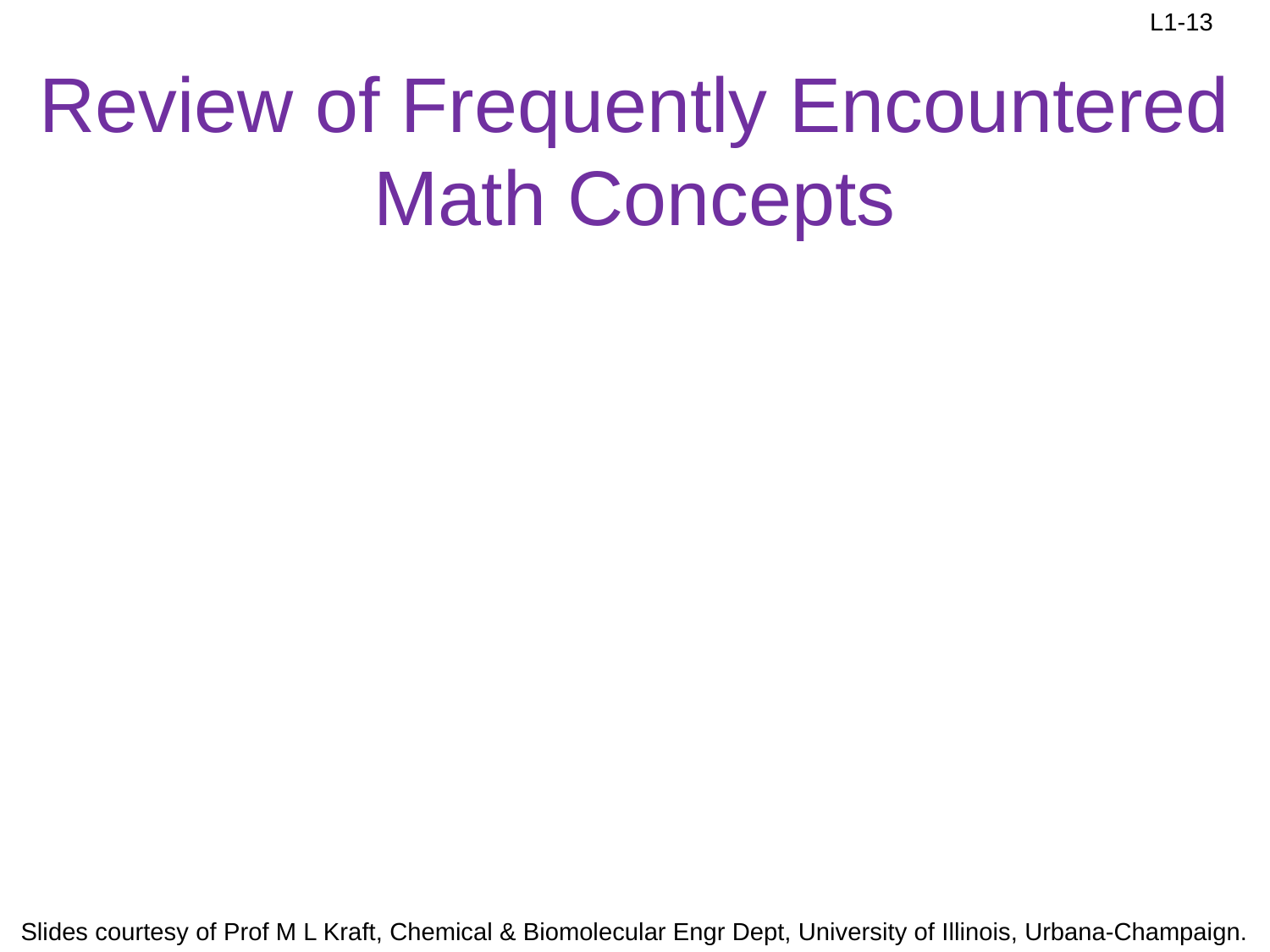

# Review of Frequently Encountered Math Concepts